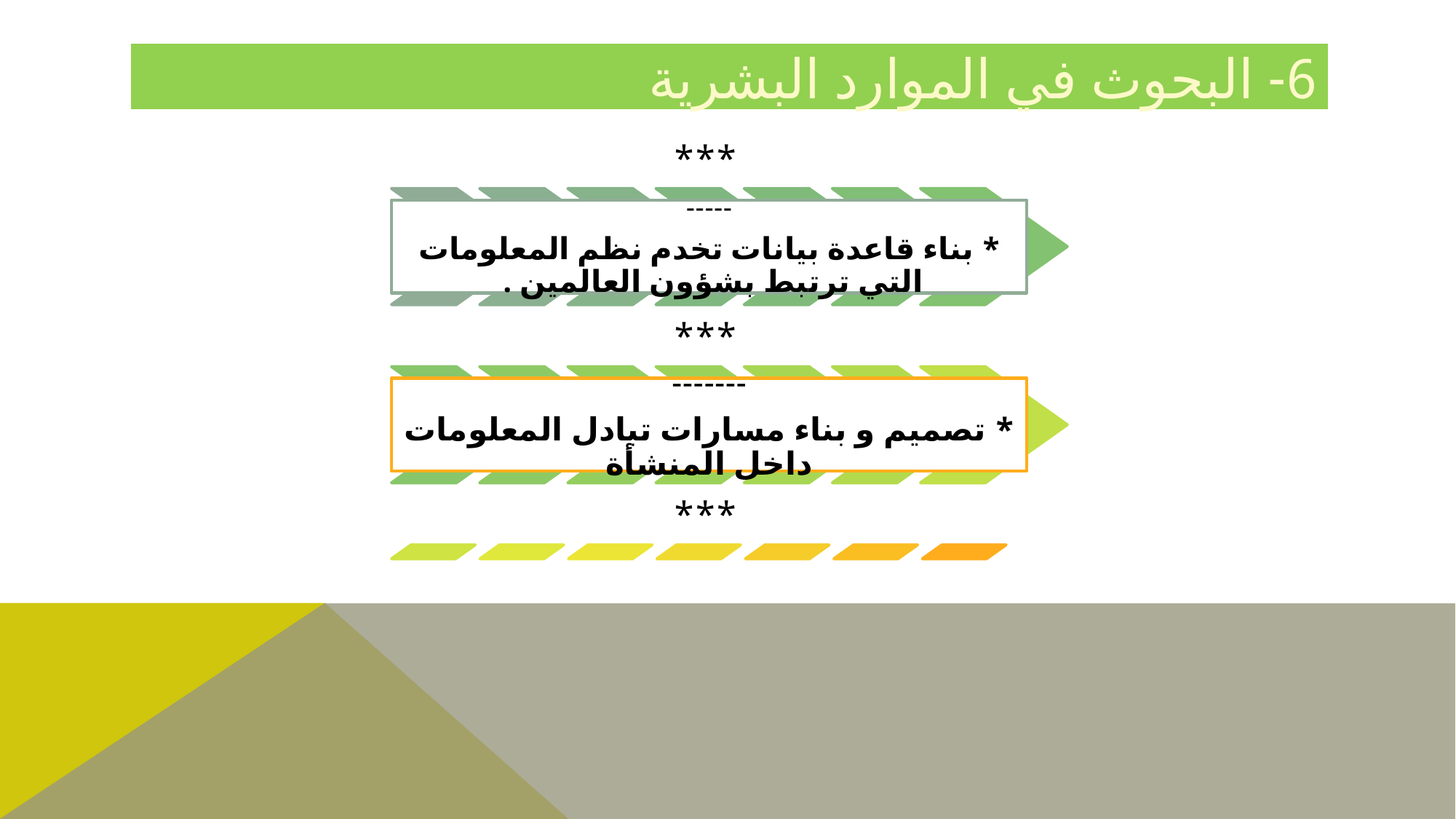

# 6- البحوث في الموارد البشرية
***
-----
* بناء قاعدة بيانات تخدم نظم المعلومات التي ترتبط بشؤون العالمين .
***
-------
* تصميم و بناء مسارات تبادل المعلومات داخل المنشأة
***